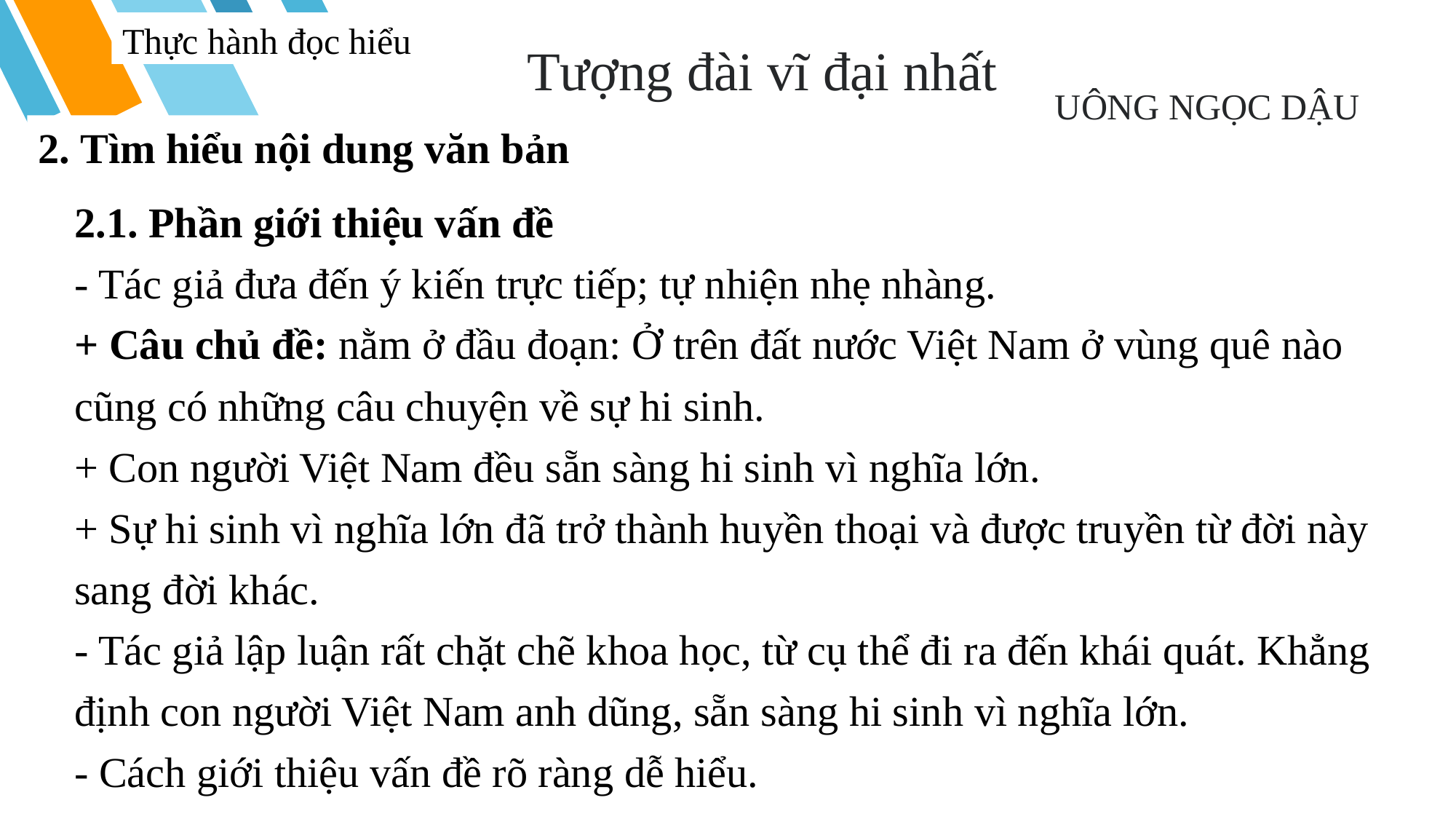

Thực hành đọc hiểu
Tượng đài vĩ đại nhất
UÔNG NGỌC DẬU
2. Tìm hiểu nội dung văn bản
2.1. Phần giới thiệu vấn đề
- Tác giả đưa đến ý kiến trực tiếp; tự nhiện nhẹ nhàng.
+ Câu chủ đề: nằm ở đầu đoạn: Ở trên đất nước Việt Nam ở vùng quê nào cũng có những câu chuyện về sự hi sinh.
+ Con người Việt Nam đều sẵn sàng hi sinh vì nghĩa lớn.
+ Sự hi sinh vì nghĩa lớn đã trở thành huyền thoại và được truyền từ đời này sang đời khác.
- Tác giả lập luận rất chặt chẽ khoa học, từ cụ thể đi ra đến khái quát. Khẳng định con người Việt Nam anh dũng, sẵn sàng hi sinh vì nghĩa lớn.
- Cách giới thiệu vấn đề rõ ràng dễ hiểu.